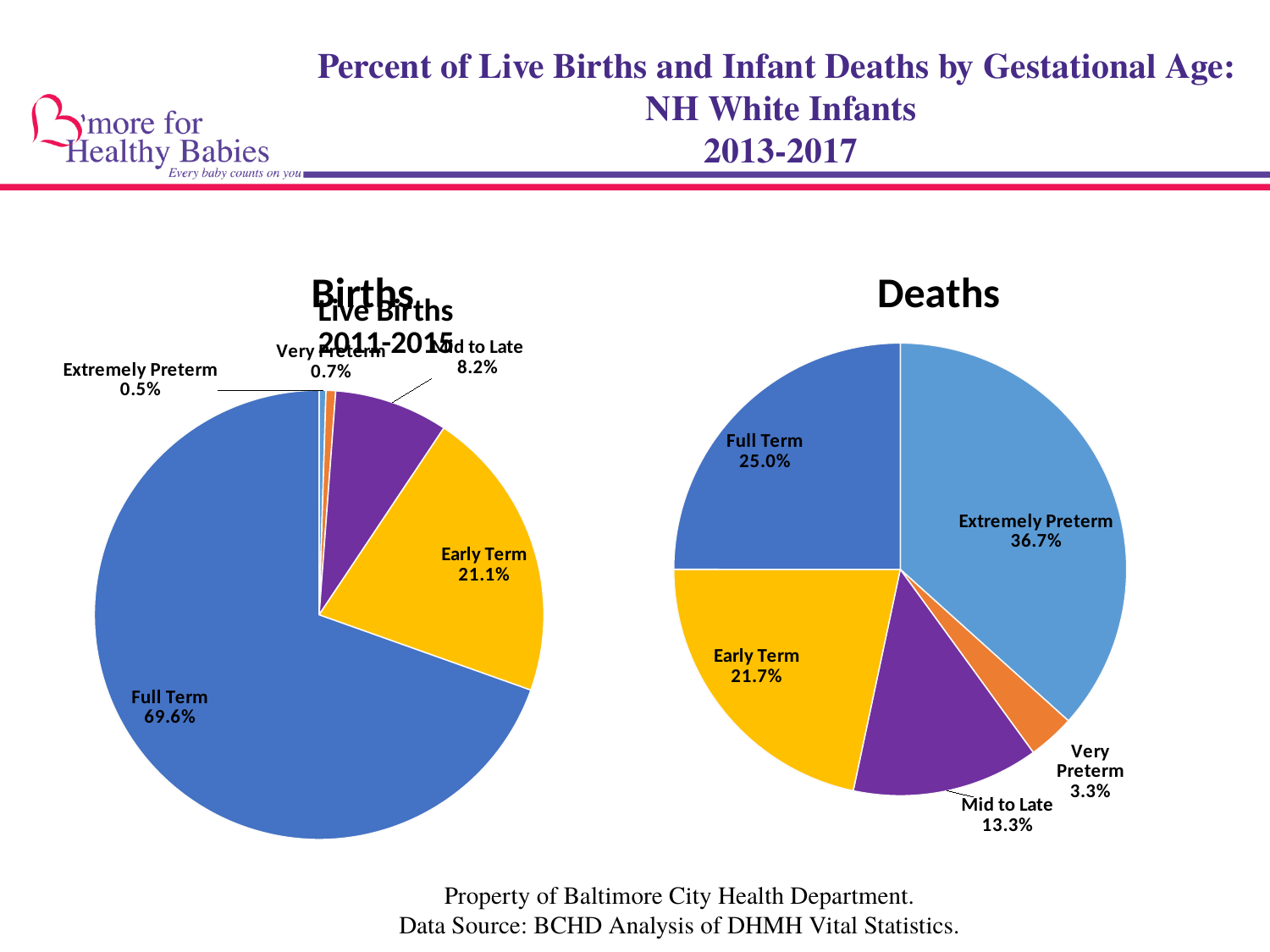

# Percent of Live Births and Infant Deaths by Gestational Age: NH White Infants 2013-2017

### Chart: Births

| Category | NH White |
|---|---|
| Extremely Preterm | 0.49 |
| Very Preterm | 0.69 |
| Mid to Late | 8.19 |
| Early Term | 21.07 |
| Full Term | 69.56 |

### Chart: Deaths

| Category | NH White |
|---|---|
| Extremely Preterm | 36.67 |
| Very Preterm | 3.33 |
| Mid to Late | 13.33 |
| Early Term | 21.67 |
| Full Term | 25.0 |

### Chart: Live Births
2011-2015

| Category |
|---|
Property of Baltimore City Health Department.
Data Source: BCHD Analysis of DHMH Vital Statistics.